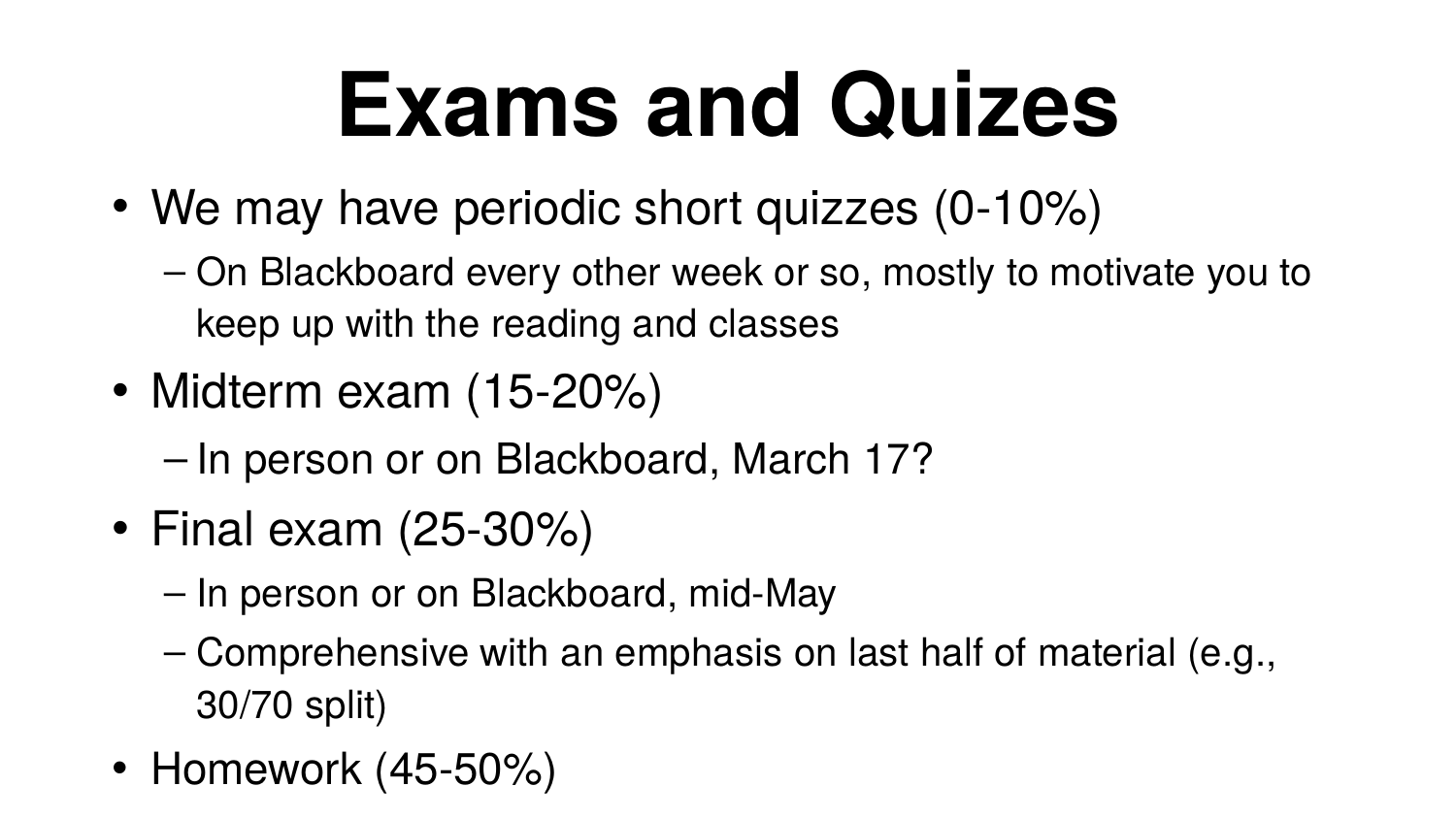

# Exams and Quizes
We may have periodic short quizzes (0-10%)
On Blackboard every other week or so, mostly to motivate you to keep up with the reading and classes
Midterm exam (15-20%)
In person or on Blackboard, March 17?
Final exam (25-30%)
In person or on Blackboard, mid-May
Comprehensive with an emphasis on last half of material (e.g., 30/70 split)
Homework (45-50%)